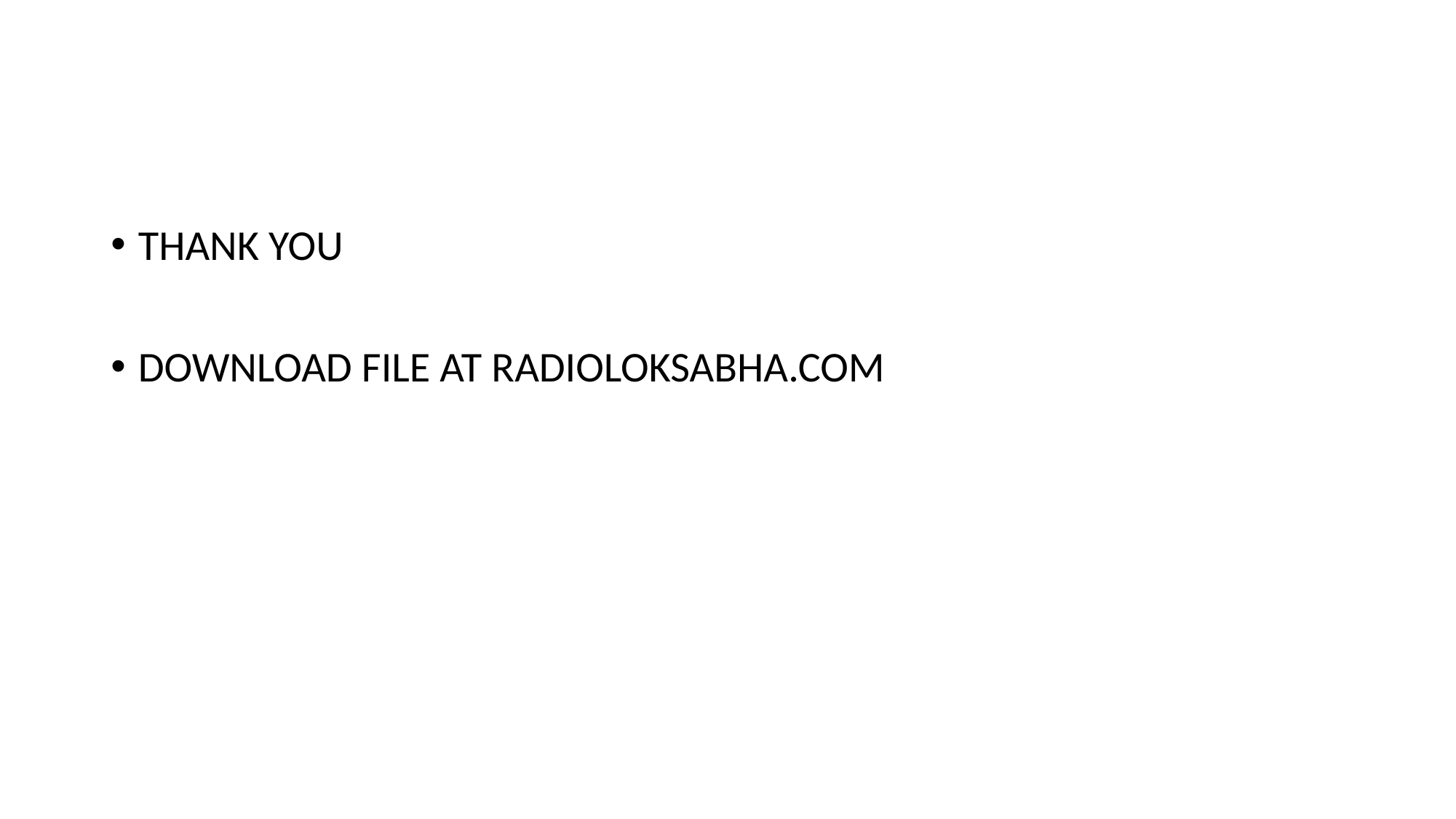

#
THANK YOU

DOWNLOAD FILE AT RADIOLOKSABHA.COM